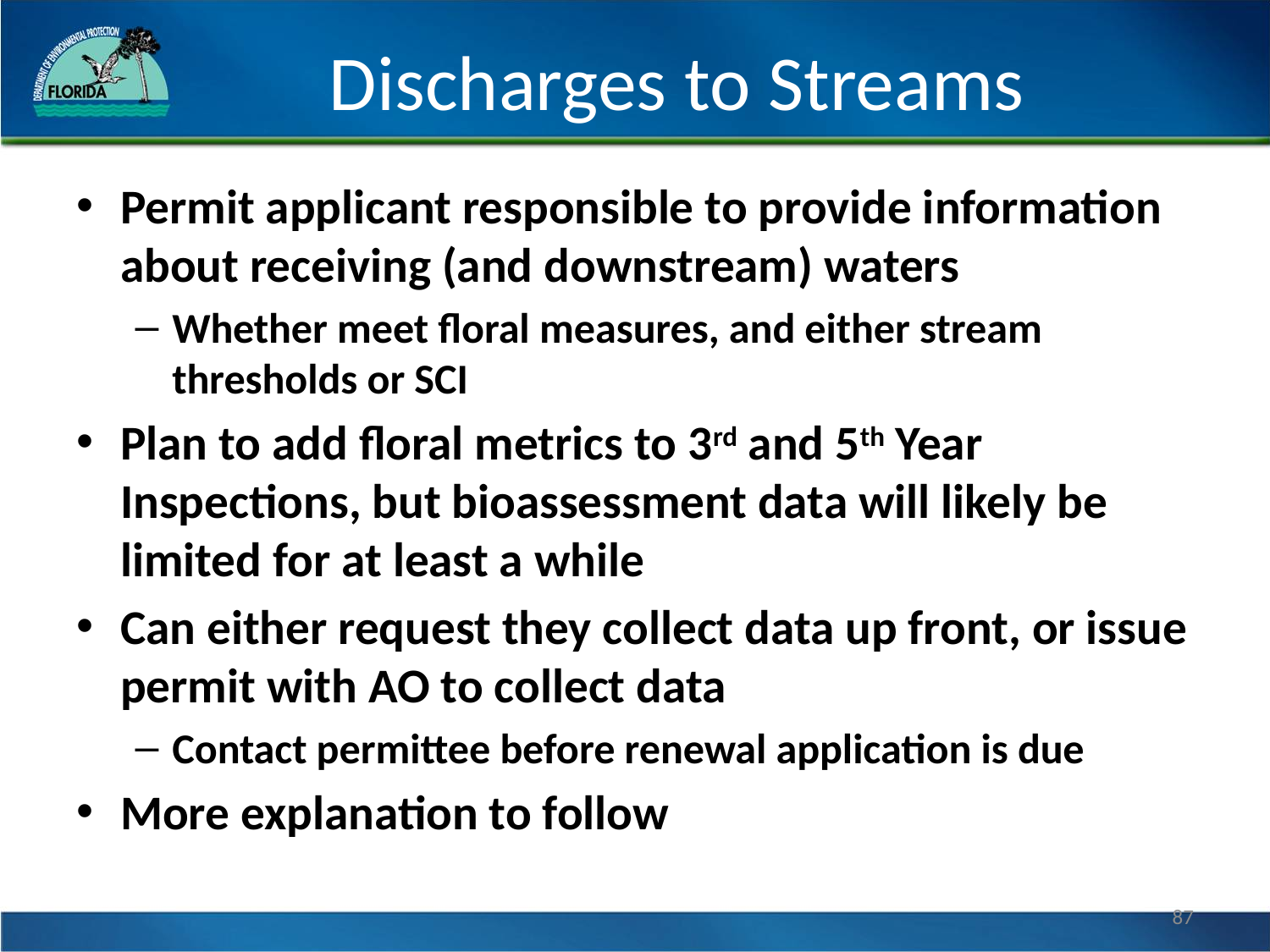

# Discharges to Streams
Permit applicant responsible to provide information about receiving (and downstream) waters
Whether meet floral measures, and either stream thresholds or SCI
Plan to add floral metrics to 3rd and 5th Year Inspections, but bioassessment data will likely be limited for at least a while
Can either request they collect data up front, or issue permit with AO to collect data
Contact permittee before renewal application is due
More explanation to follow

87